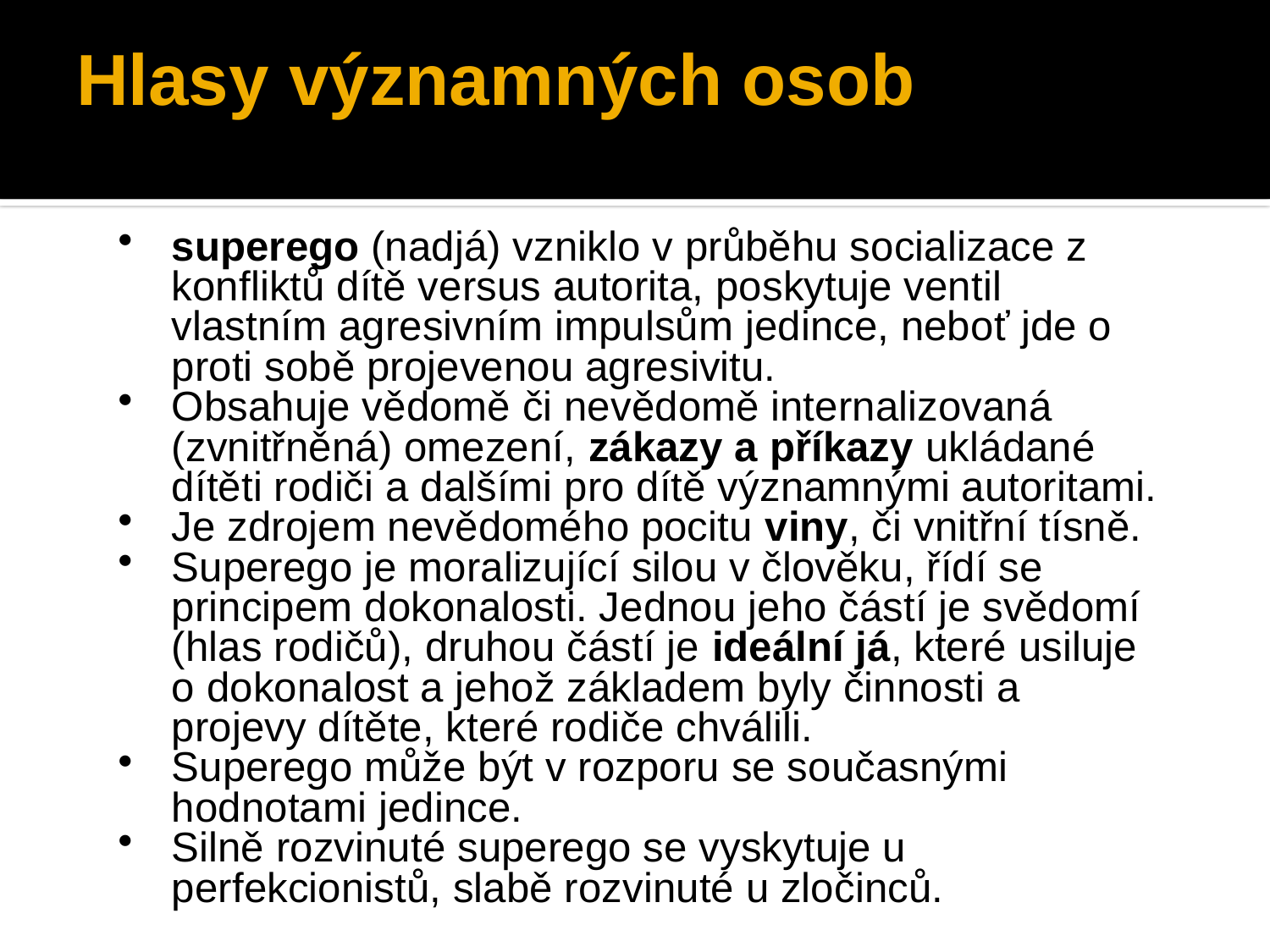

# Hlasy významných osob
superego (nadjá) vzniklo v průběhu socializace z konfliktů dítě versus autorita, poskytuje ventil vlastním agresivním impulsům jedince, neboť jde o proti sobě projevenou agresivitu.
Obsahuje vědomě či nevědomě internalizovaná (zvnitřněná) omezení, zákazy a příkazy ukládané dítěti rodiči a dalšími pro dítě významnými autoritami.
Je zdrojem nevědomého pocitu viny, či vnitřní tísně.
Superego je moralizující silou v člověku, řídí se principem dokonalosti. Jednou jeho částí je svědomí (hlas rodičů), druhou částí je ideální já, které usiluje o dokonalost a jehož základem byly činnosti a projevy dítěte, které rodiče chválili.
Superego může být v rozporu se současnými hodnotami jedince.
Silně rozvinuté superego se vyskytuje u perfekcionistů, slabě rozvinuté u zločinců.